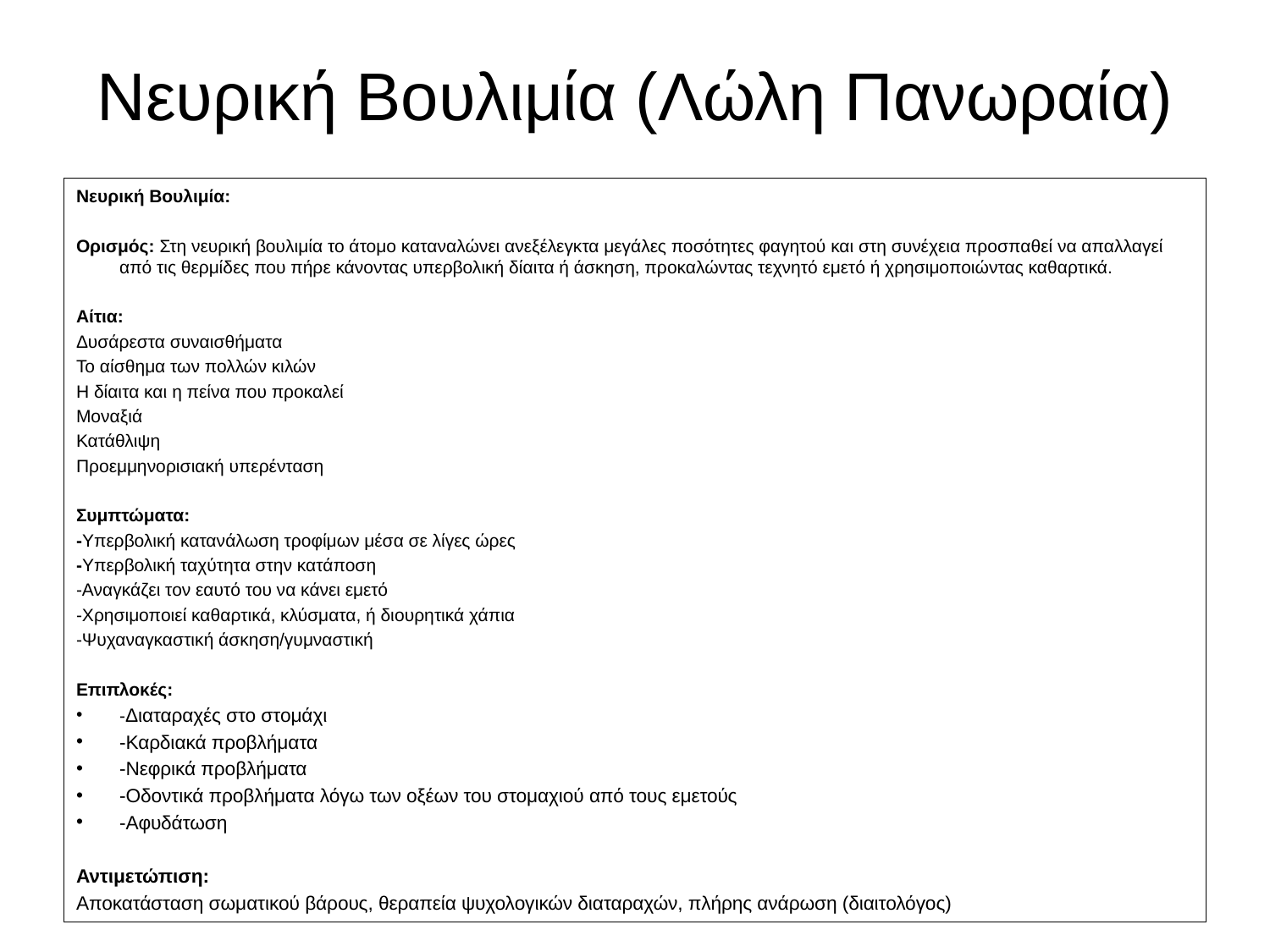

# Νευρική Βουλιμία (Λώλη Πανωραία)
Νευρική Βουλιμία:

Ορισμός: Στη νευρική βουλιμία το άτομο καταναλώνει ανεξέλεγκτα μεγάλες ποσότητες φαγητού και στη συνέχεια προσπαθεί να απαλλαγεί από τις θερμίδες που πήρε κάνοντας υπερβολική δίαιτα ή άσκηση, προκαλώντας τεχνητό εμετό ή χρησιμοποιώντας καθαρτικά.

Αίτια:
Δυσάρεστα συναισθήματα
Το αίσθημα των πολλών κιλών
Η δίαιτα και η πείνα που προκαλεί
Μοναξιά
Κατάθλιψη
Προεμμηνορισιακή υπερένταση

Συμπτώματα:
-Υπερβολική κατανάλωση τροφίμων μέσα σε λίγες ώρες
-Υπερβολική ταχύτητα στην κατάποση
-Αναγκάζει τον εαυτό του να κάνει εμετό
-Χρησιμοποιεί καθαρτικά, κλύσματα, ή διουρητικά χάπια
-Ψυχαναγκαστική άσκηση/γυμναστική

Επιπλοκές:
-Διαταραχές στο στομάχι
-Καρδιακά προβλήματα
-Νεφρικά προβλήματα
-Οδοντικά προβλήματα λόγω των οξέων του στομαχιού από τους εμετούς
-Αφυδάτωση

Αντιμετώπιση:
Αποκατάσταση σωματικού βάρους, θεραπεία ψυχολογικών διαταραχών, πλήρης ανάρωση (διαιτολόγος)